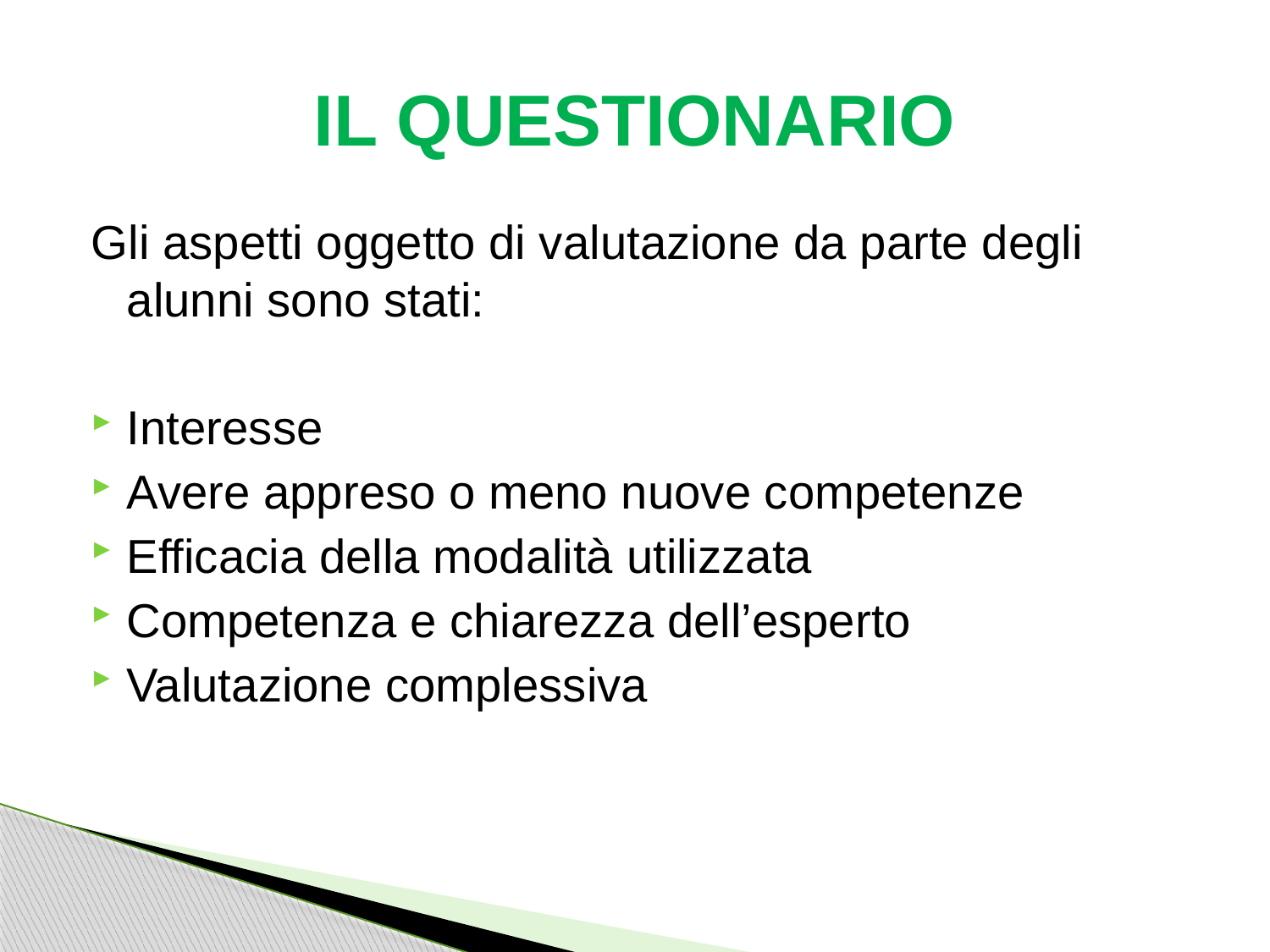

# IL QUESTIONARIO
Gli aspetti oggetto di valutazione da parte degli alunni sono stati:

Interesse
Avere appreso o meno nuove competenze
Efficacia della modalità utilizzata
Competenza e chiarezza dell’esperto
Valutazione complessiva